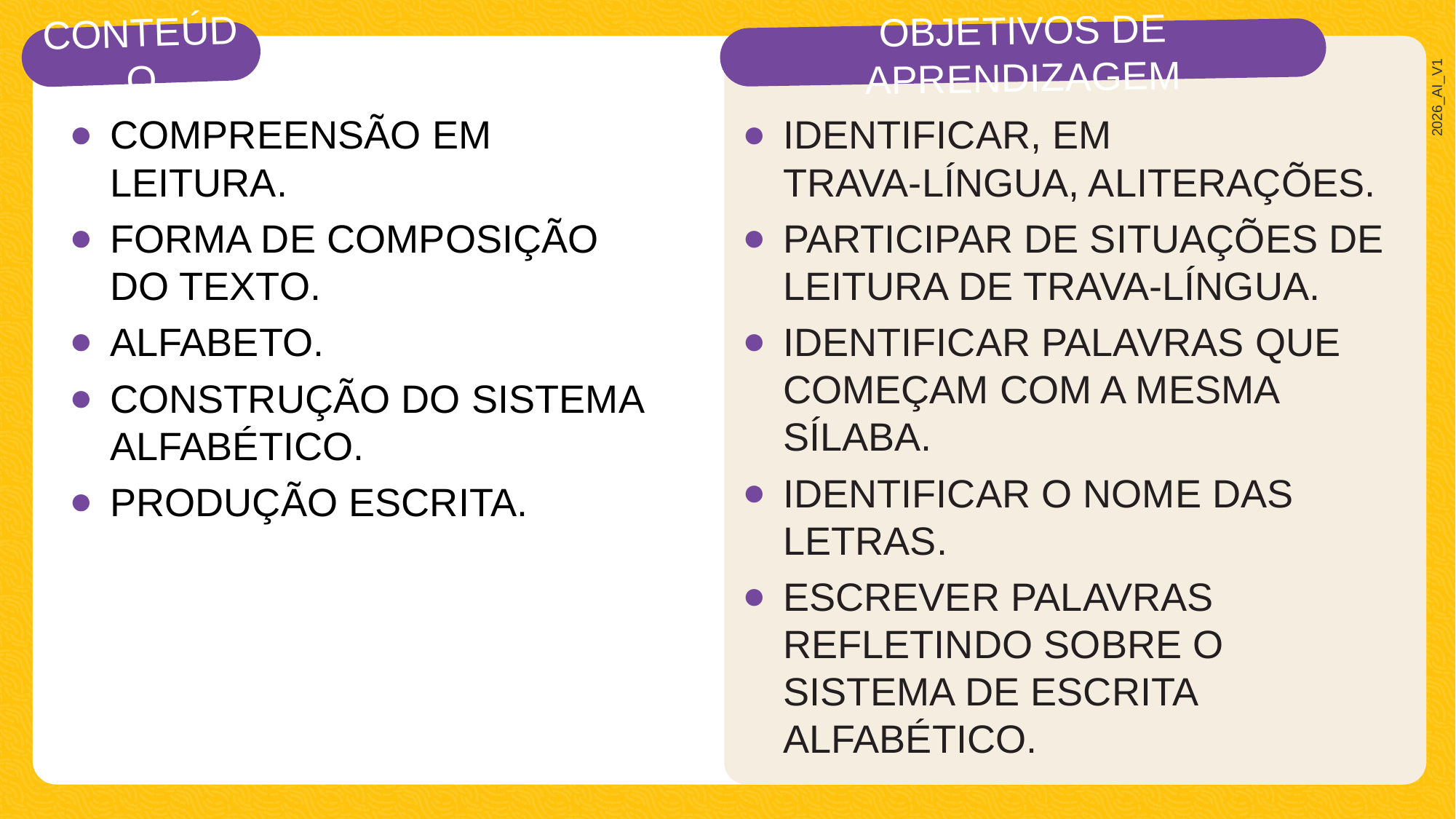

COMPREENSÃO EM LEITURA.
FORMA DE COMPOSIÇÃO DO TEXTO.
ALFABETO.
CONSTRUÇÃO DO SISTEMA ALFABÉTICO.
PRODUÇÃO ESCRITA.
IDENTIFICAR, EM
TRAVA-LÍNGUA, ALITERAÇÕES.
PARTICIPAR DE SITUAÇÕES DE LEITURA DE TRAVA-LÍNGUA.
IDENTIFICAR PALAVRAS QUE COMEÇAM COM A MESMA SÍLABA.
IDENTIFICAR O NOME DAS LETRAS.
ESCREVER PALAVRAS REFLETINDO SOBRE O SISTEMA DE ESCRITA ALFABÉTICO.